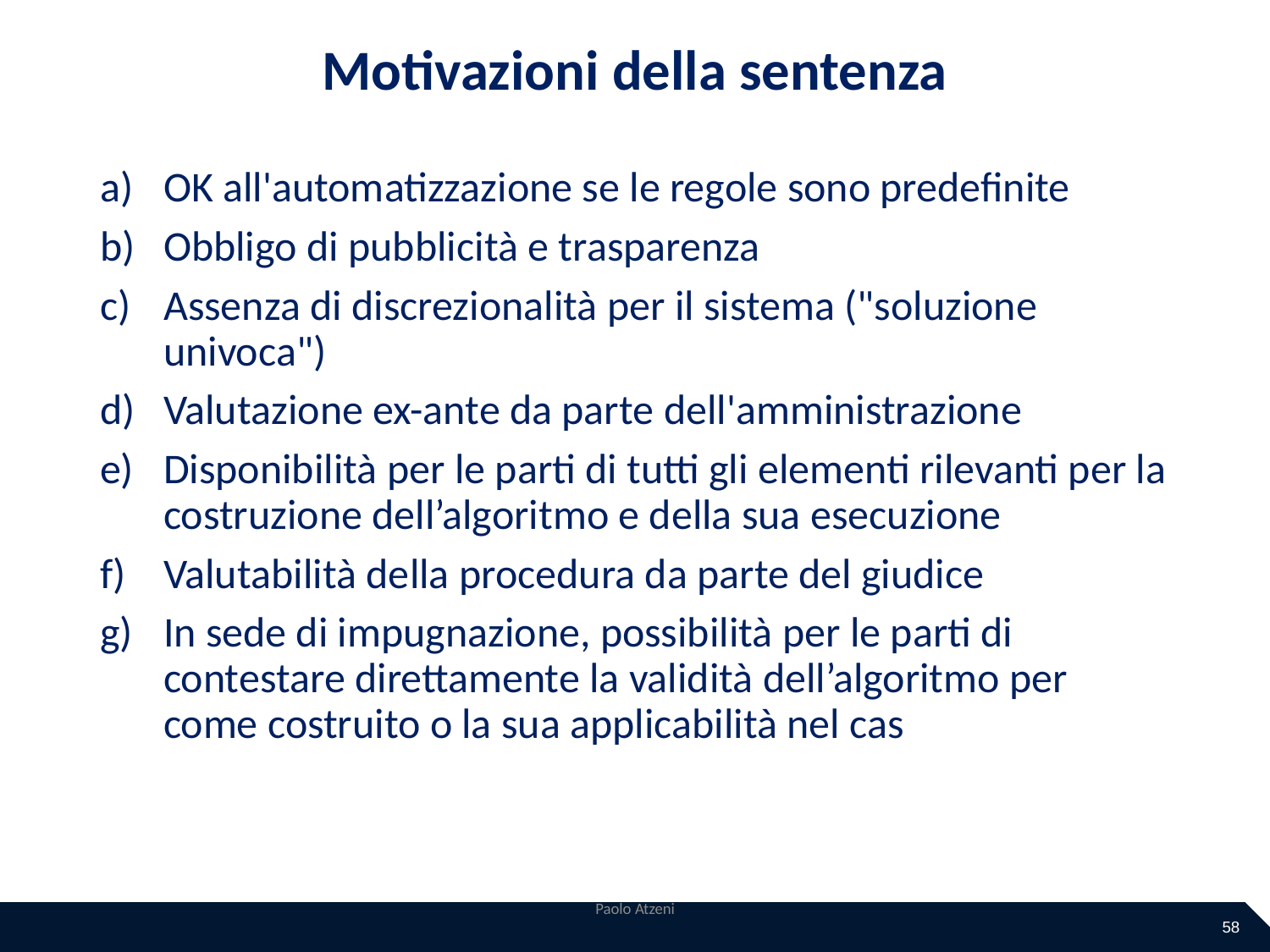

# Motivazioni della sentenza
OK all'automatizzazione se le regole sono predefinite
Obbligo di pubblicità e trasparenza
Assenza di discrezionalità per il sistema ("soluzione univoca")
Valutazione ex-ante da parte dell'amministrazione
Disponibilità per le parti di tutti gli elementi rilevanti per la costruzione dell’algoritmo e della sua esecuzione
Valutabilità della procedura da parte del giudice
In sede di impugnazione, possibilità per le parti di contestare direttamente la validità dell’algoritmo per come costruito o la sua applicabilità nel cas
Paolo Atzeni
58